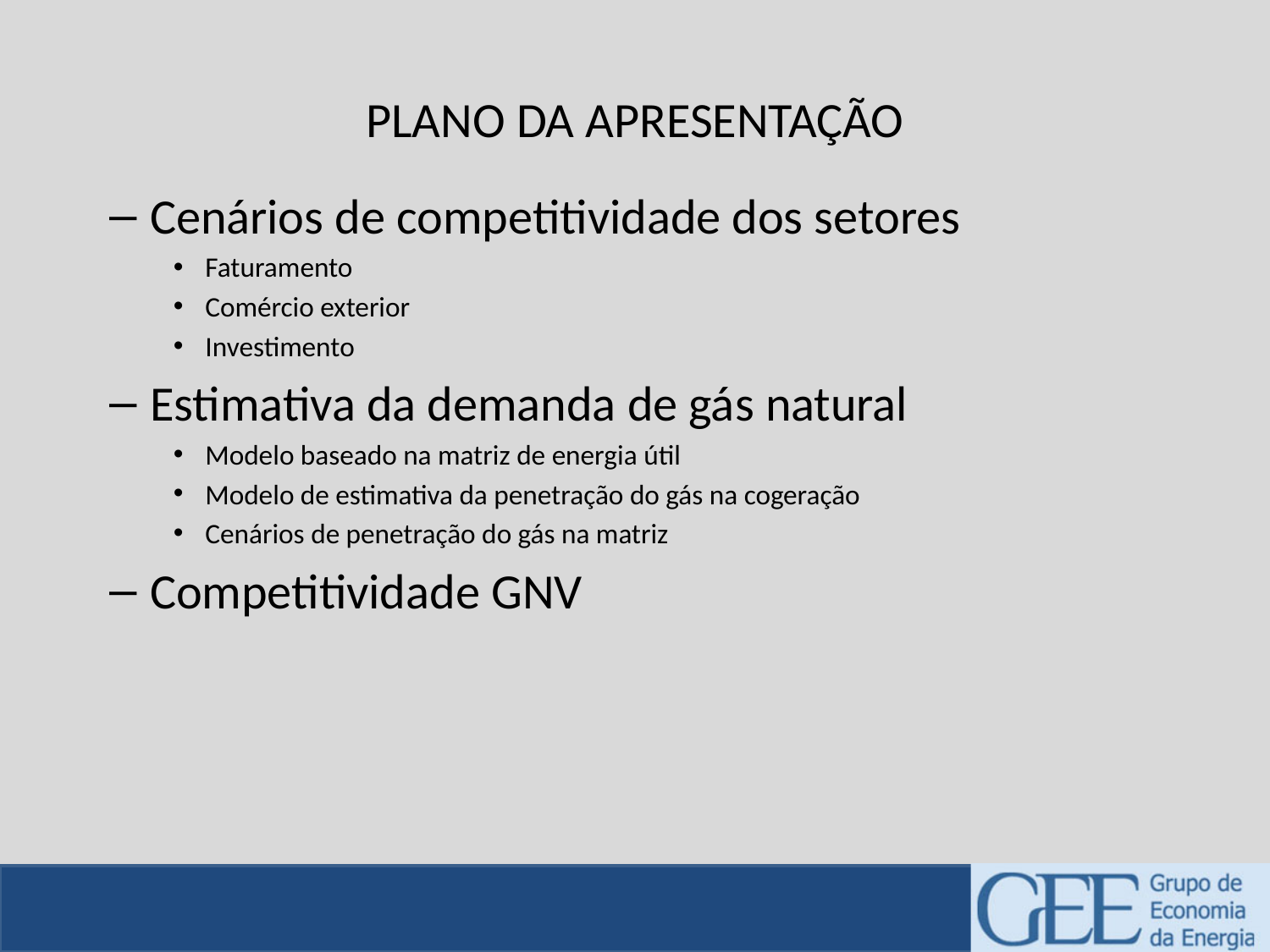

# PLANO DA APRESENTAÇÃO
Cenários de competitividade dos setores
Faturamento
Comércio exterior
Investimento
Estimativa da demanda de gás natural
Modelo baseado na matriz de energia útil
Modelo de estimativa da penetração do gás na cogeração
Cenários de penetração do gás na matriz
Competitividade GNV